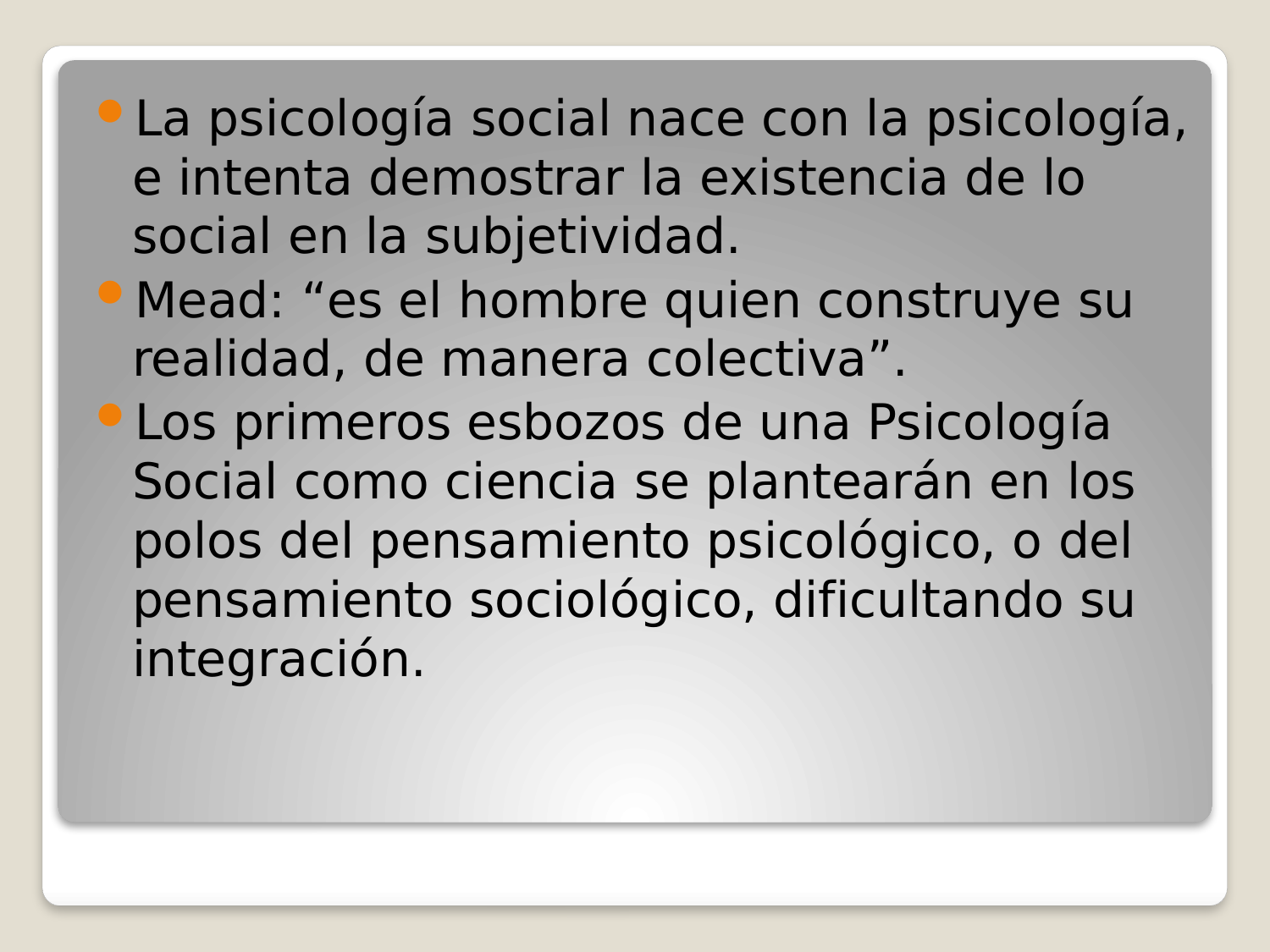

La psicología social nace con la psicología, e intenta demostrar la existencia de lo social en la subjetividad.
Mead: “es el hombre quien construye su realidad, de manera colectiva”.
Los primeros esbozos de una Psicología Social como ciencia se plantearán en los polos del pensamiento psicológico, o del pensamiento sociológico, dificultando su integración.